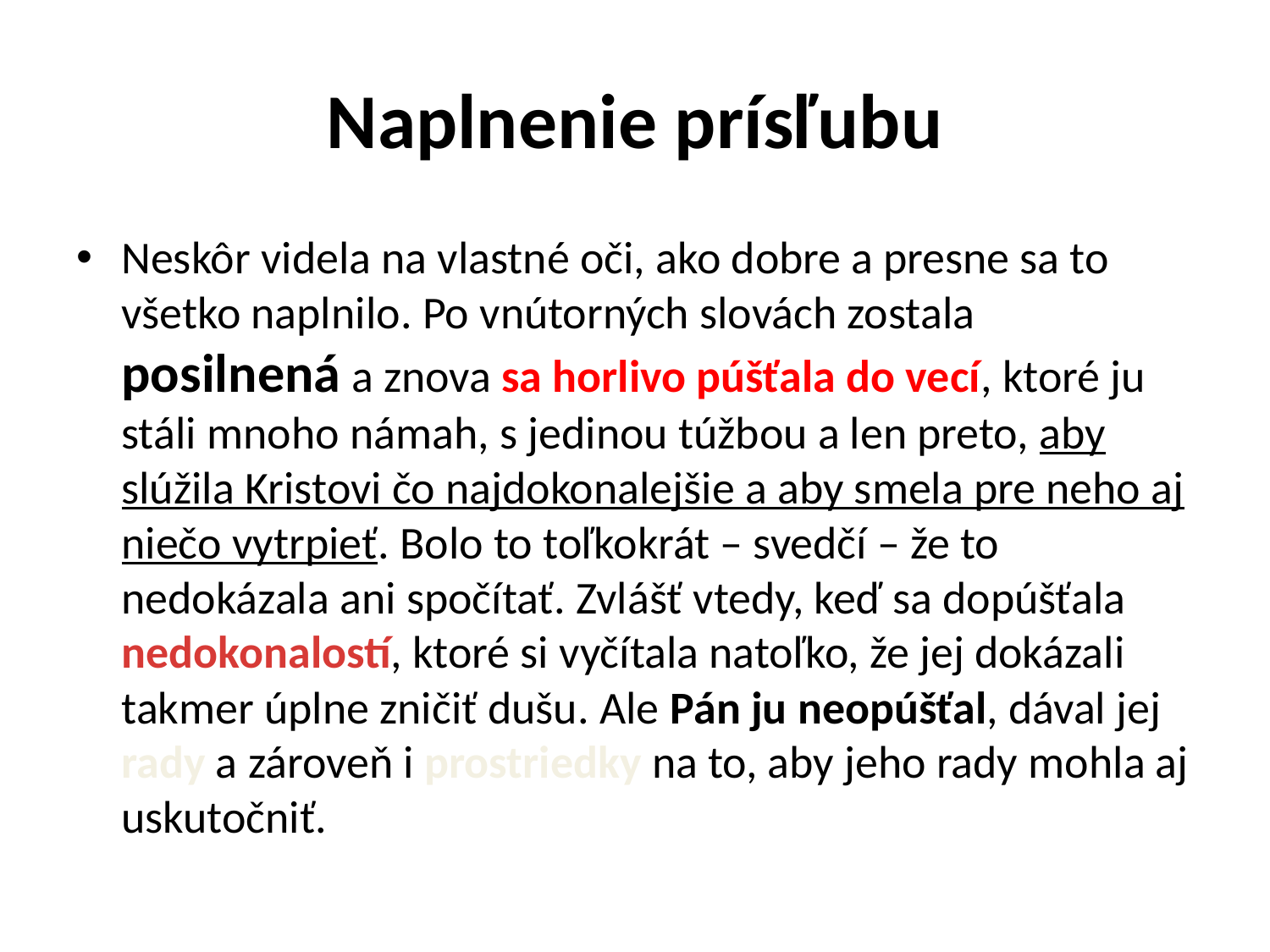

# Naplnenie prísľubu
Neskôr videla na vlastné oči, ako dobre a presne sa to všetko naplnilo. Po vnútorných slovách zostala posilnená a znova sa horlivo púšťala do vecí, ktoré ju stáli mnoho námah, s jedinou túžbou a len preto, aby slúžila Kristovi čo najdokonalejšie a aby smela pre neho aj niečo vytrpieť. Bolo to toľkokrát – svedčí – že to nedokázala ani spočítať. Zvlášť vtedy, keď sa dopúšťala nedokonalostí, ktoré si vyčítala natoľko, že jej dokázali takmer úplne zničiť dušu. Ale Pán ju neopúšťal, dával jej rady a zároveň i prostriedky na to, aby jeho rady mohla aj uskutočniť.